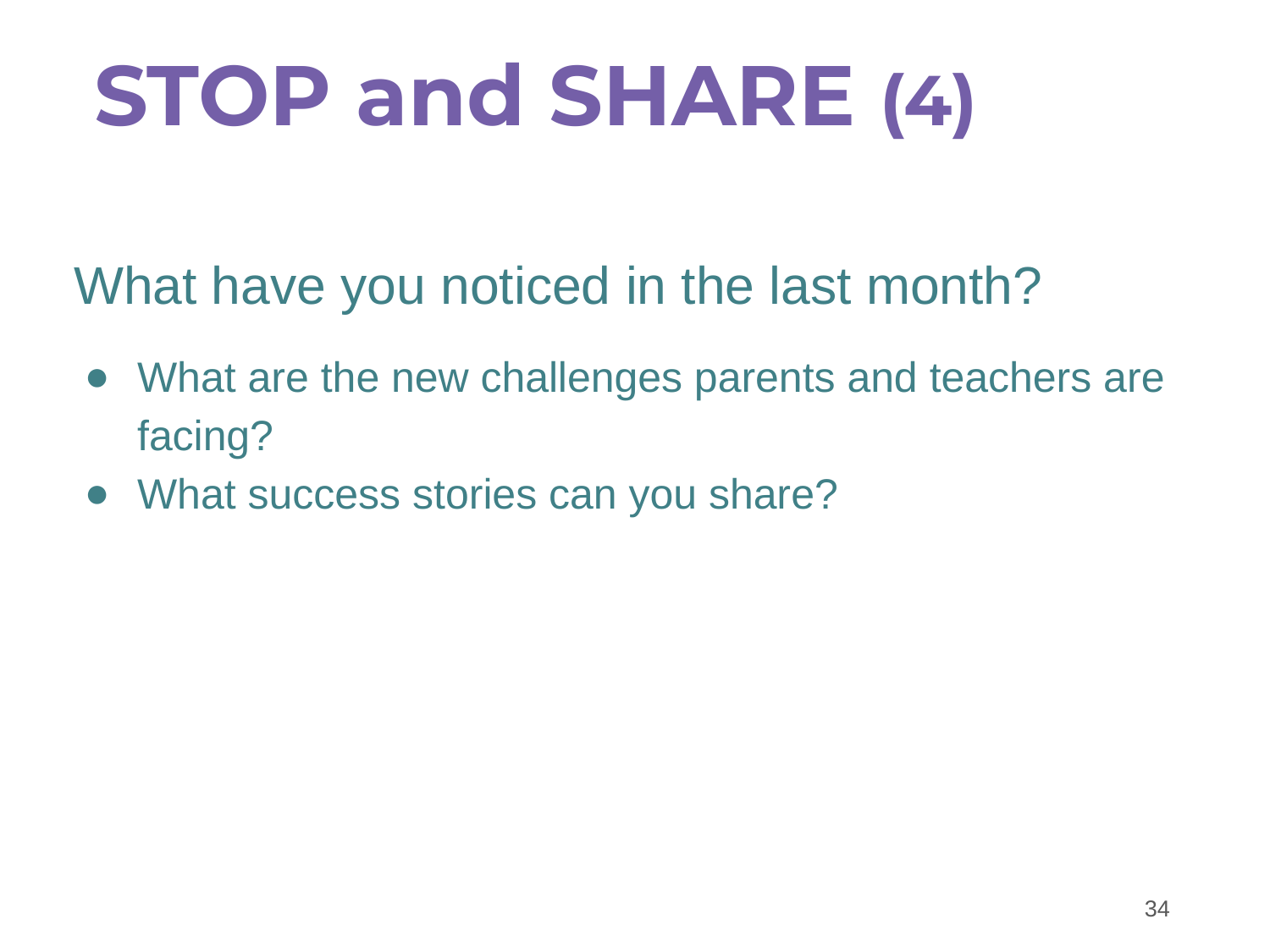

# STOP and SHARE (4)
What have you noticed in the last month?
What are the new challenges parents and teachers are facing?
What success stories can you share?

34